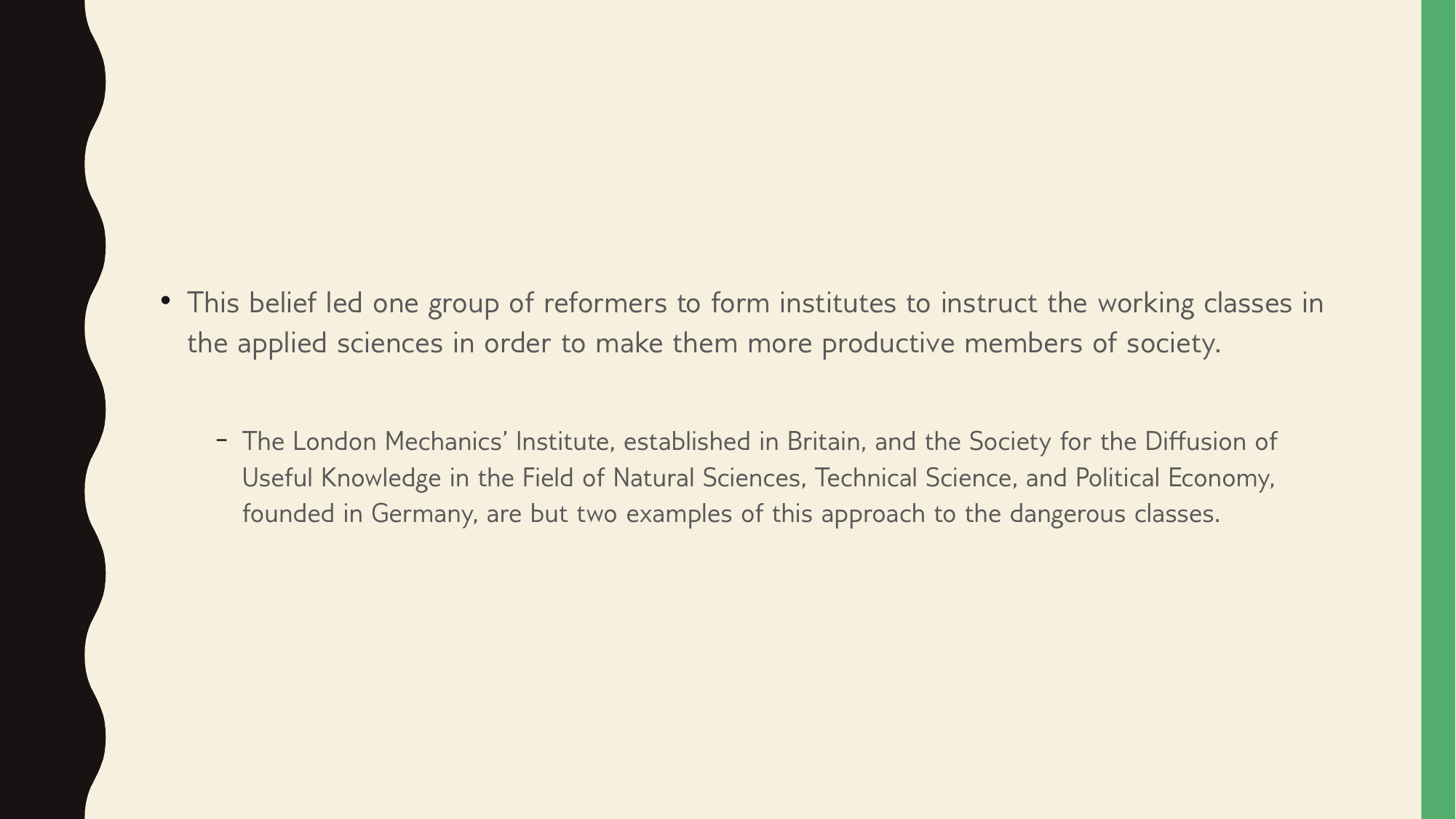

#
This belief led one group of reformers to form institutes to instruct the working classes in the applied sciences in order to make them more productive members of society.

The London Mechanics’ Institute, established in Britain, and the Society for the Diffusion of Useful Knowledge in the Field of Natural Sciences, Technical Science, and Political Economy, founded in Germany, are but two examples of this approach to the dangerous classes.